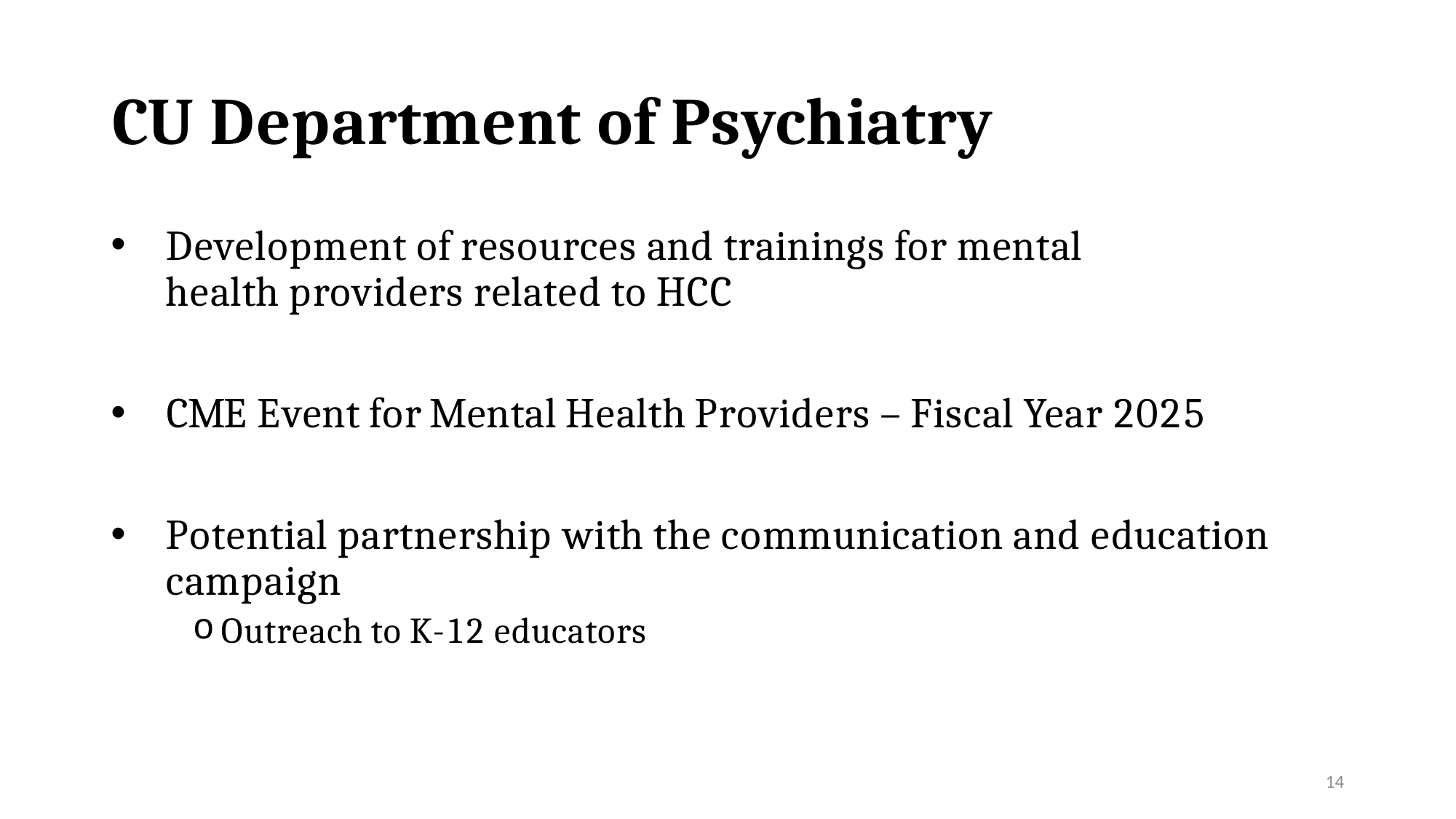

# CU Department of Psychiatry
Development of resources and trainings for mental health providers related to HCC

CME Event for Mental Health Providers – Fiscal Year 2025

Potential partnership with the communication and education campaign
Outreach to K-12 educators

14